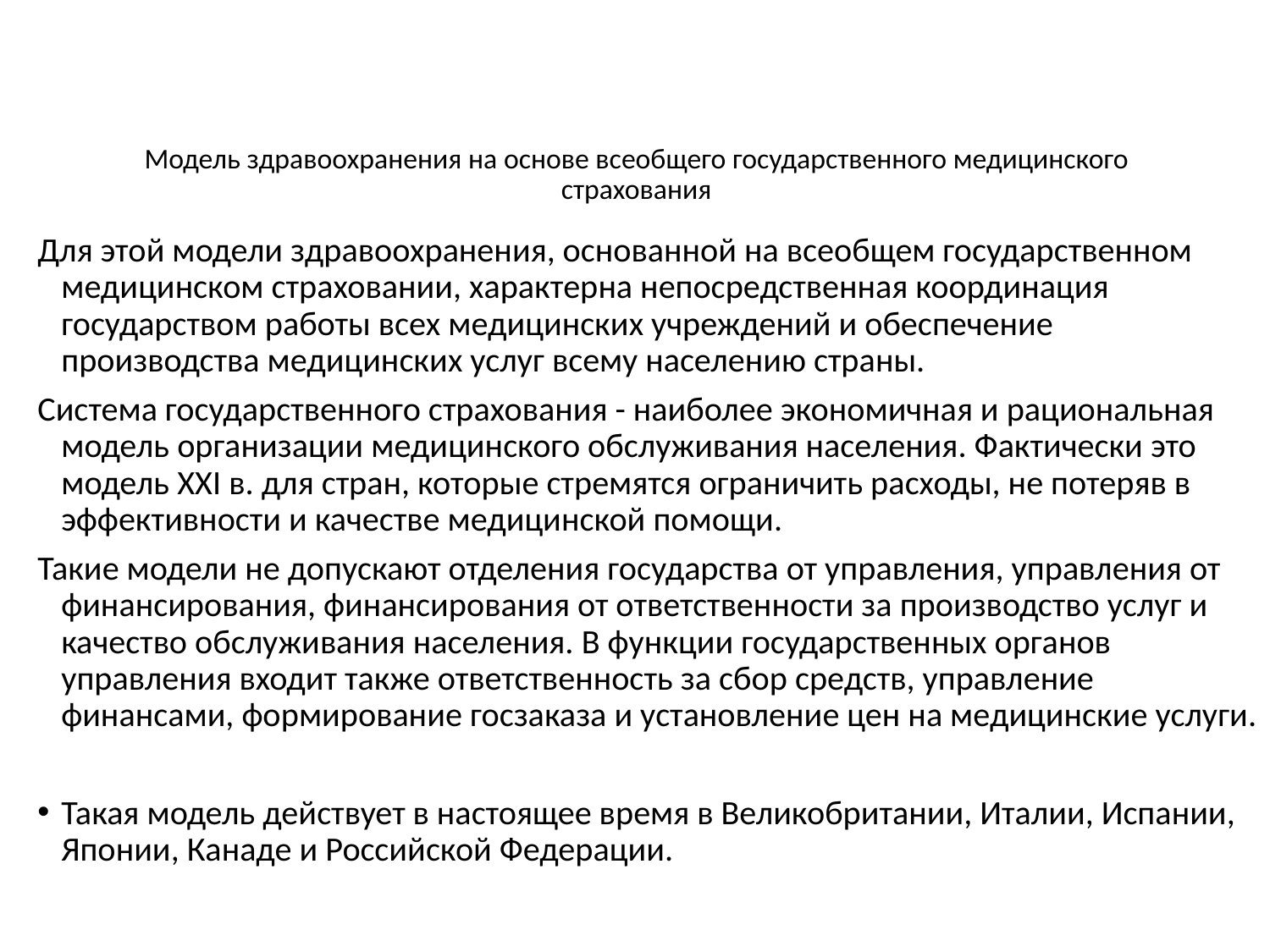

# Модель здравоохранения на основе всеобщего государственного медицинского страхования
Для этой модели здравоохранения, основанной на всеобщем государственном медицинском страховании, характерна непосредственная координация государством работы всех медицинских учреждений и обеспечение производства медицинских услуг всему населению страны.
Система государственного страхования - наиболее экономичная и рациональная модель организации медицинского обслуживания населения. Фактически это модель XXI в. для стран, которые стремятся ограничить расходы, не потеряв в эффективности и качестве медицинской помощи.
Такие модели не допускают отделения государства от управления, управления от финансирования, финансирования от ответственности за производство услуг и качество обслуживания населения. В функции государственных органов управления входит также ответственность за сбор средств, управление финансами, формирование госзаказа и установление цен на медицинские услуги.

Такая модель действует в настоящее время в Великобритании, Италии, Испании, Японии, Канаде и Российской Федерации.